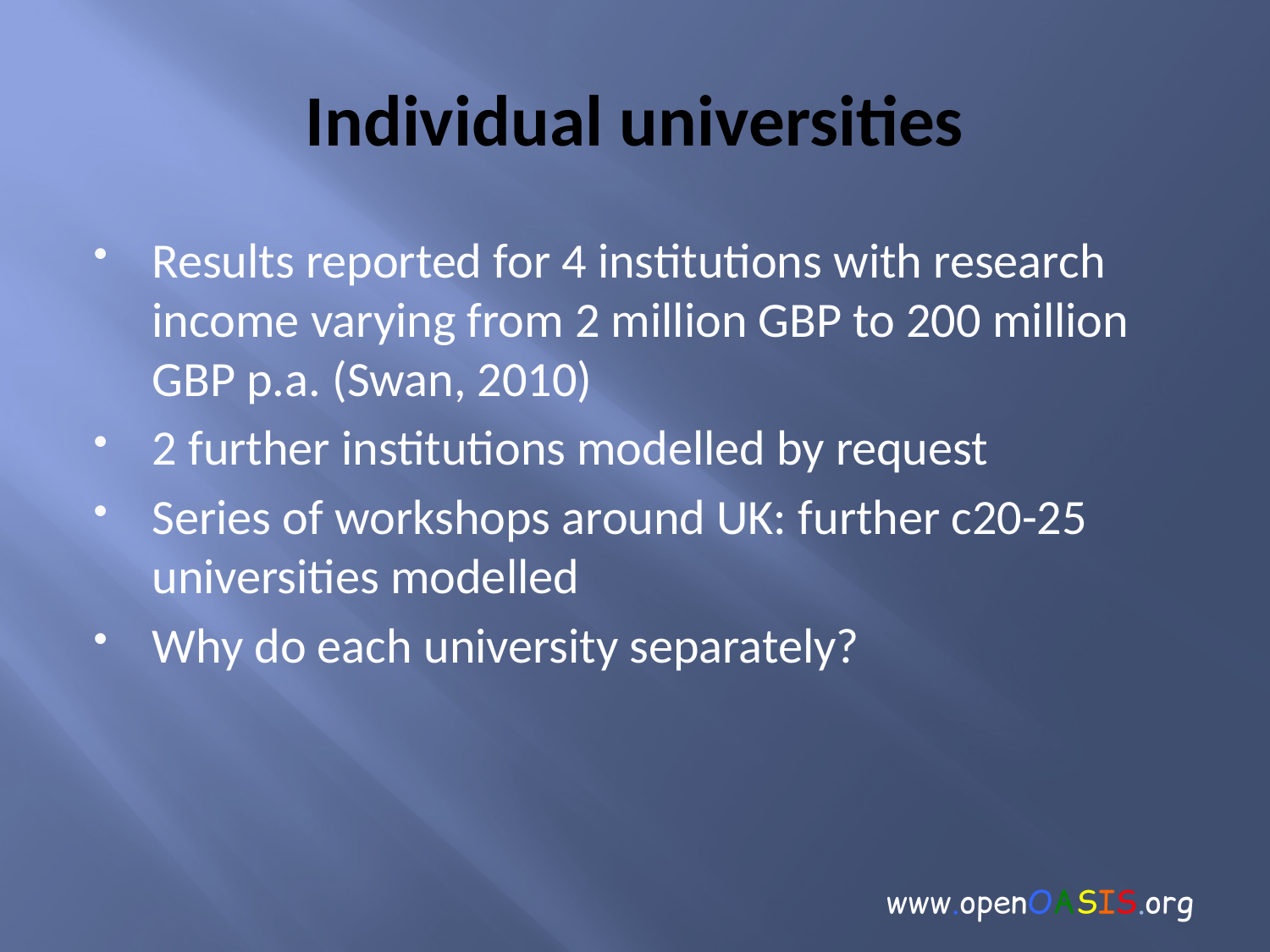

# Individual universities
Results reported for 4 institutions with research income varying from 2 million GBP to 200 million GBP p.a. (Swan, 2010)
2 further institutions modelled by request
Series of workshops around UK: further c20-25 universities modelled
Why do each university separately?
www.openOASIS.org